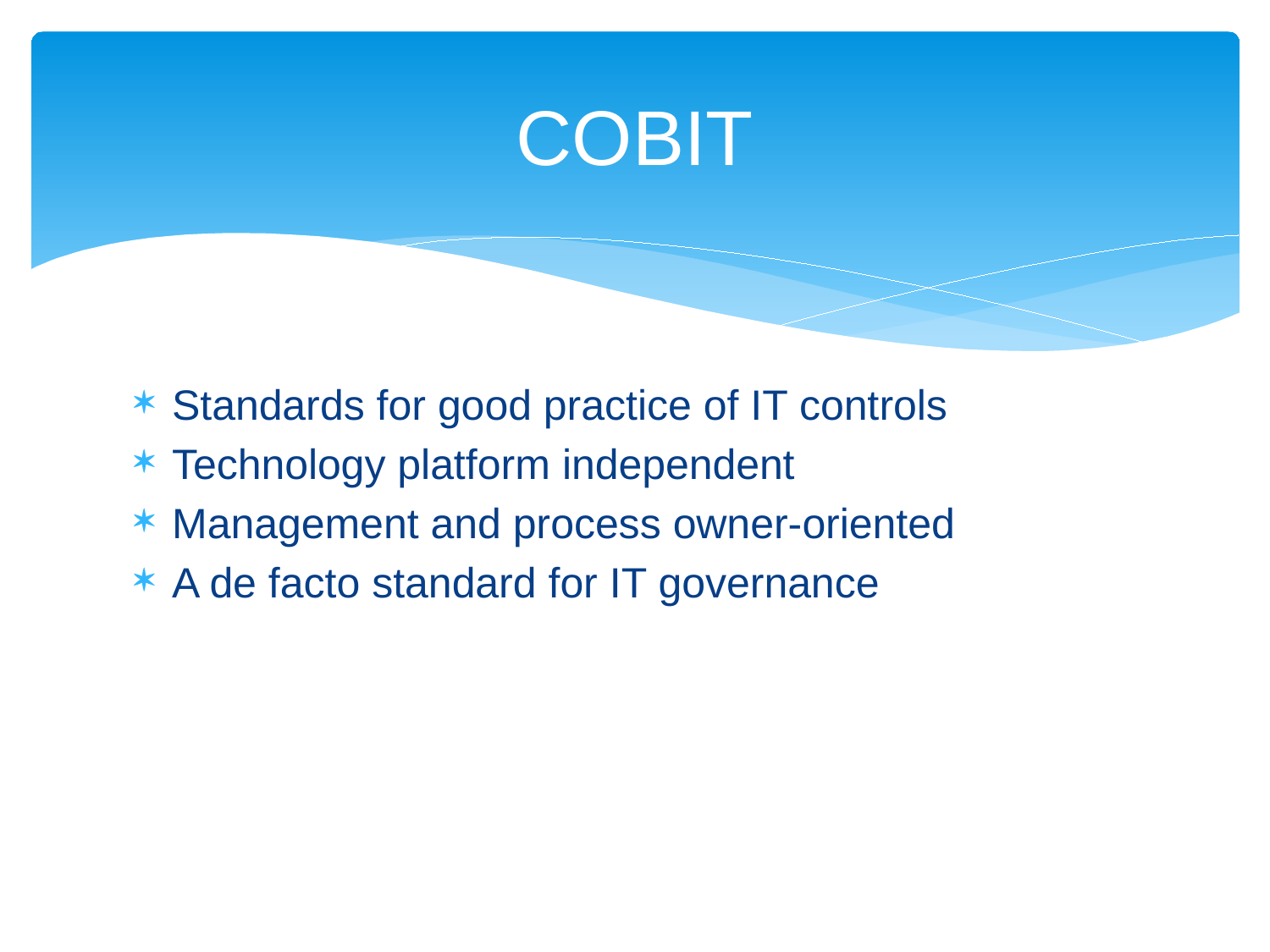

# COBIT
Standards for good practice of IT controls
Technology platform independent
Management and process owner-oriented
A de facto standard for IT governance